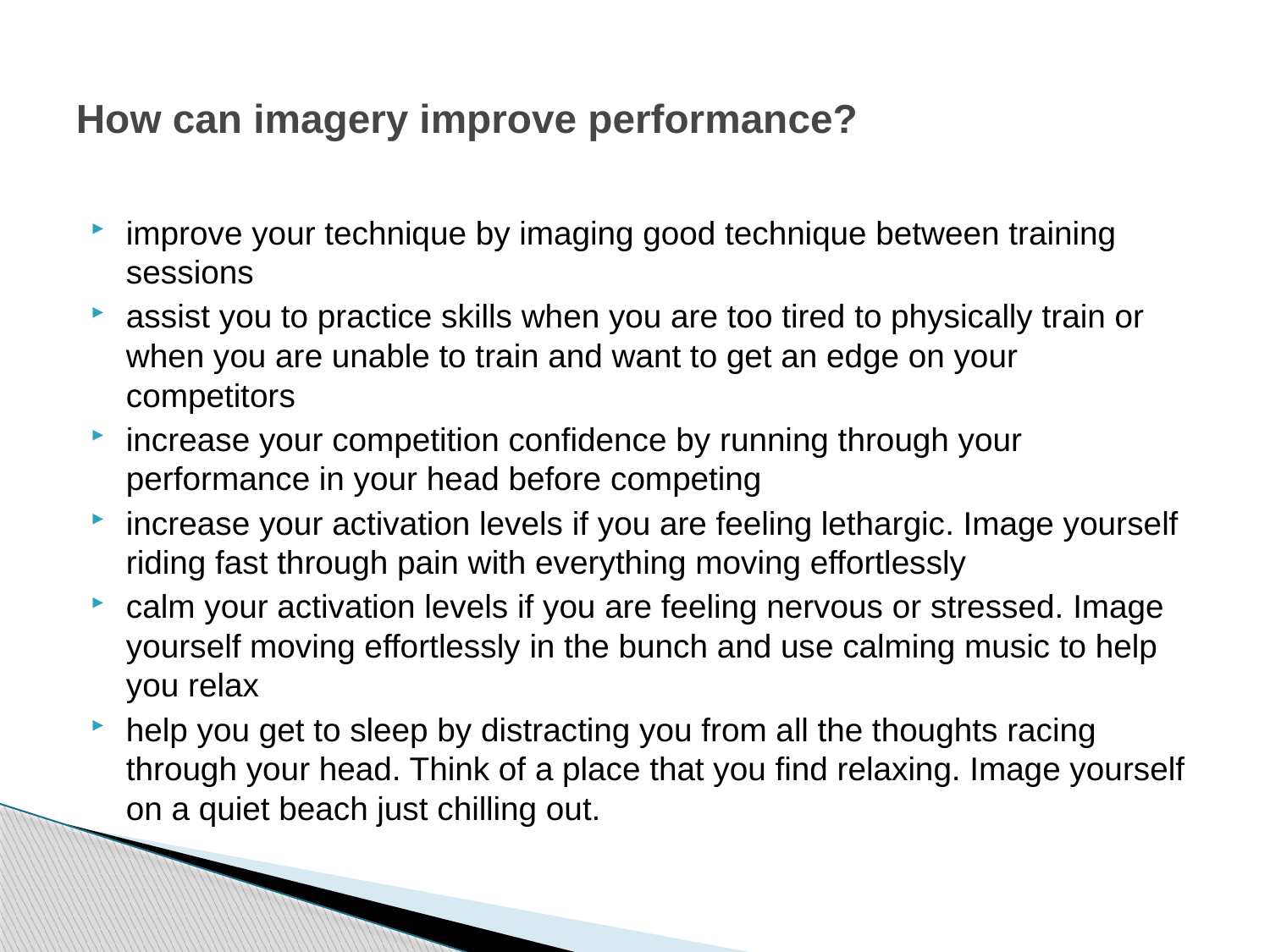

# How can imagery improve performance?
improve your technique by imaging good technique between training sessions
assist you to practice skills when you are too tired to physically train or when you are unable to train and want to get an edge on your competitors
increase your competition confidence by running through your performance in your head before competing
increase your activation levels if you are feeling lethargic. Image yourself riding fast through pain with everything moving effortlessly
calm your activation levels if you are feeling nervous or stressed. Image yourself moving effortlessly in the bunch and use calming music to help you relax
help you get to sleep by distracting you from all the thoughts racing through your head. Think of a place that you find relaxing. Image yourself on a quiet beach just chilling out.